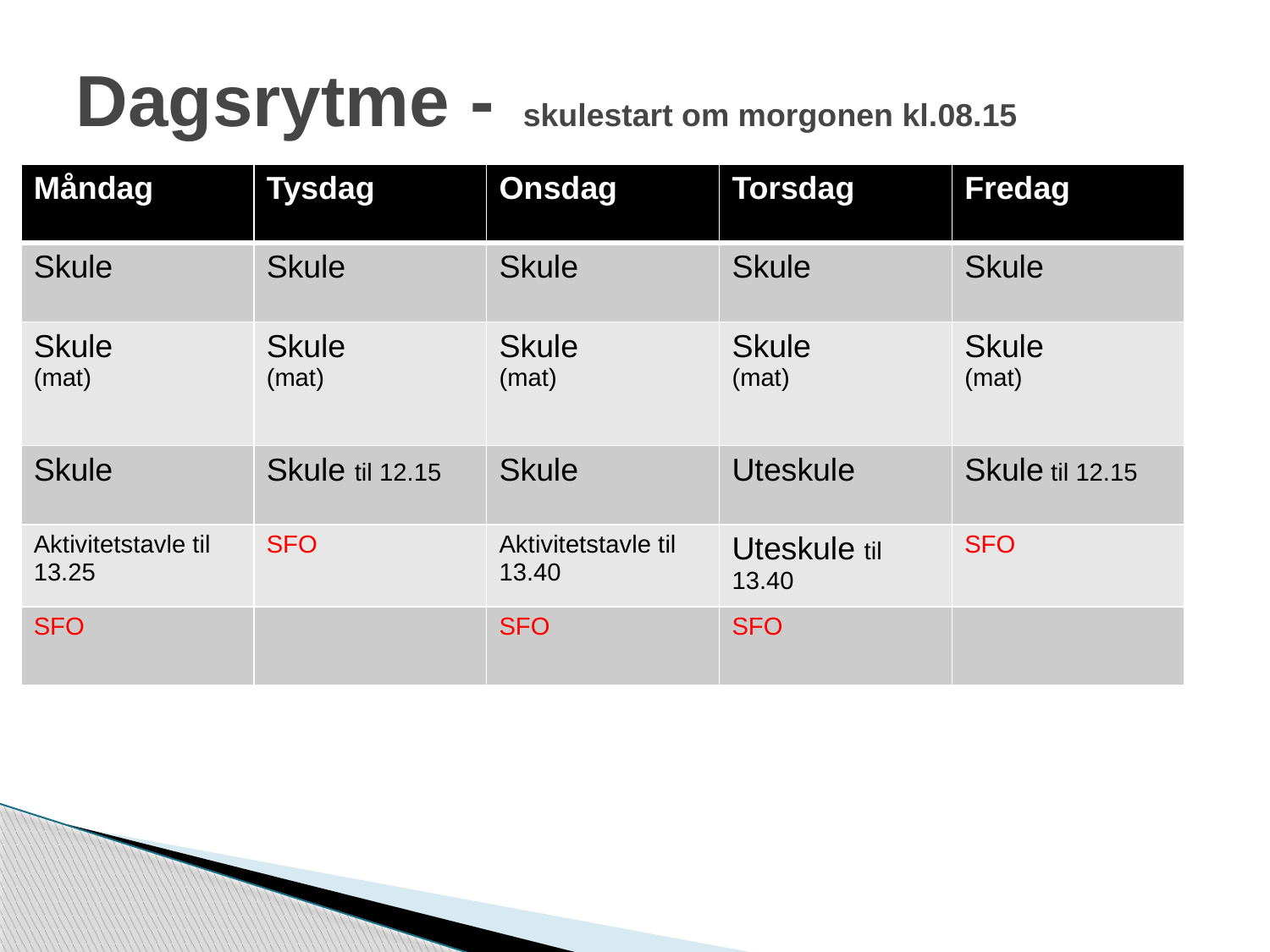

# Dagsrytme -  skulestart om morgonen kl.08.15
| Måndag | Tysdag | Onsdag | Torsdag | Fredag |
| --- | --- | --- | --- | --- |
| Skule | Skule | Skule | Skule | Skule |
| Skule (mat) | Skule (mat) | Skule (mat) | Skule (mat) | Skule (mat) |
| Skule | Skule til 12.15 | Skule | Uteskule | Skule til 12.15 |
| Aktivitetstavle til 13.25 | SFO | Aktivitetstavle til 13.40 | Uteskule til 13.40 | SFO |
| SFO |  | SFO | SFO |  |